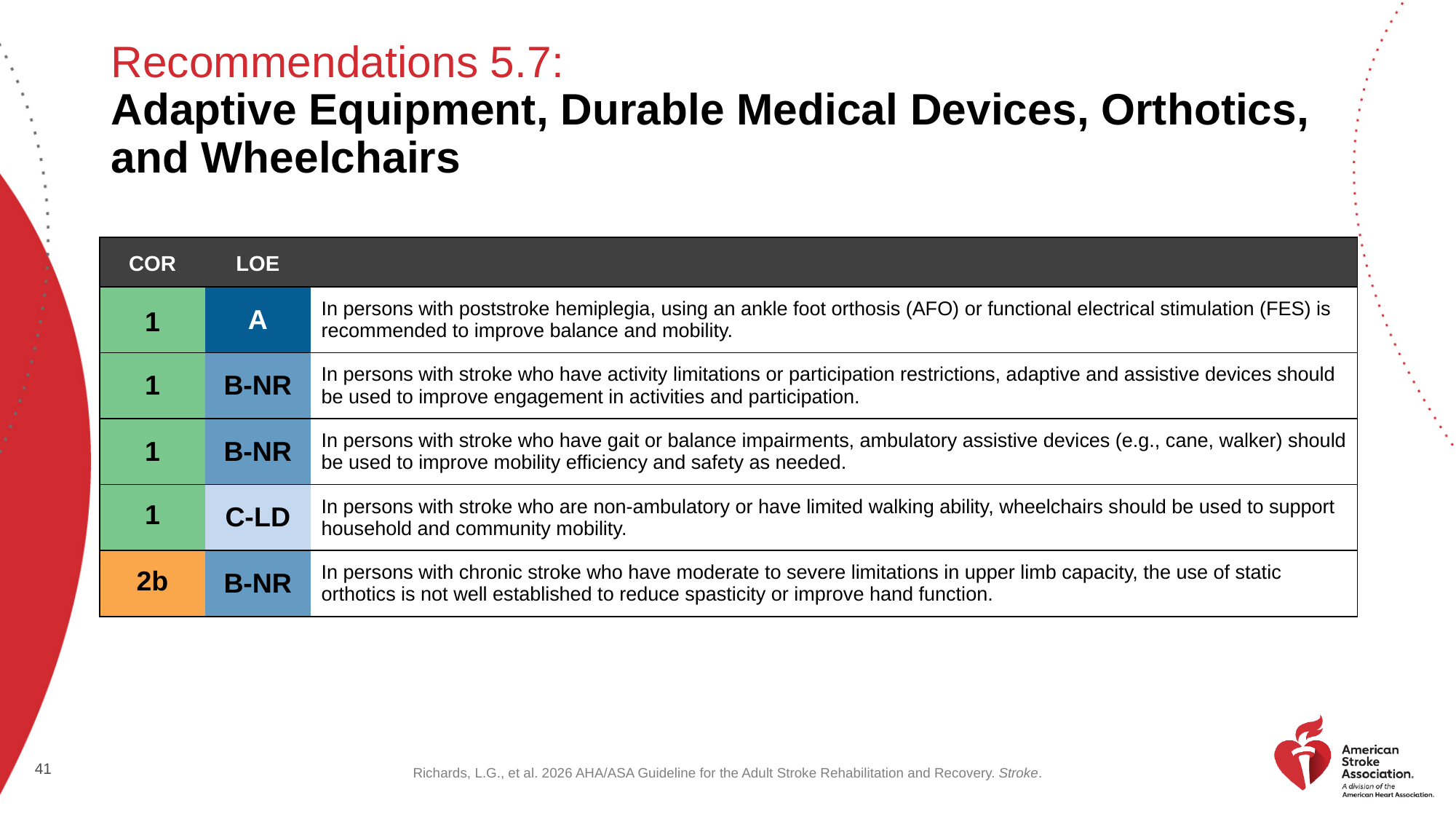

# Recommendations 5.7: Adaptive Equipment, Durable Medical Devices, Orthotics, and Wheelchairs
| COR | LOE |  |
| --- | --- | --- |
| 1 | A | In persons with poststroke hemiplegia, using an ankle foot orthosis (AFO) or functional electrical stimulation (FES) is recommended to improve balance and mobility. |
| 1 | B-NR | In persons with stroke who have activity limitations or participation restrictions, adaptive and assistive devices should be used to improve engagement in activities and participation. |
| 1 | B-NR | In persons with stroke who have gait or balance impairments, ambulatory assistive devices (e.g., cane, walker) should be used to improve mobility efficiency and safety as needed. |
| 1 | C-LD | In persons with stroke who are non-ambulatory or have limited walking ability, wheelchairs should be used to support household and community mobility. |
| 2b | B-NR | In persons with chronic stroke who have moderate to severe limitations in upper limb capacity, the use of static orthotics is not well established to reduce spasticity or improve hand function. |